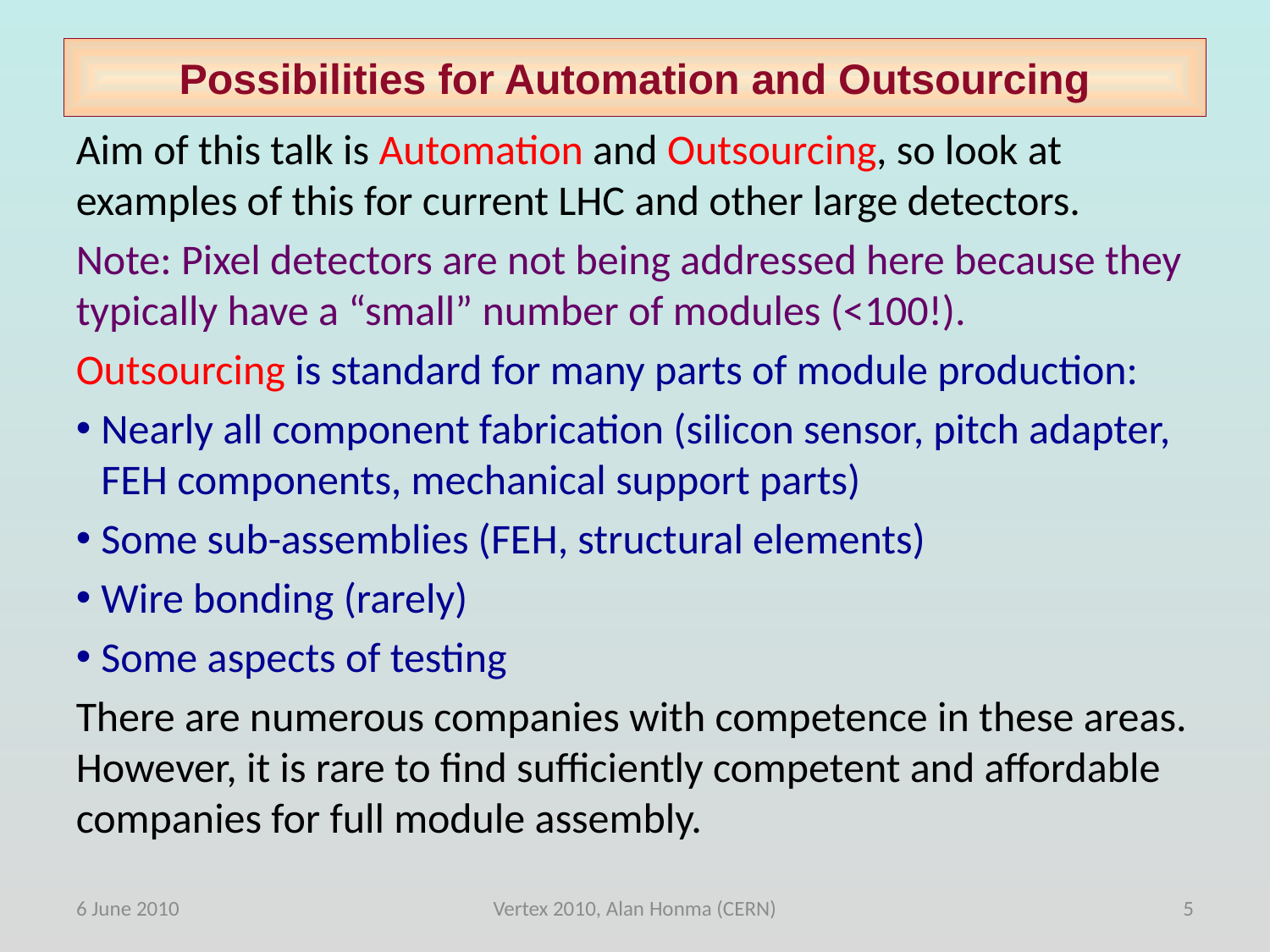

# Possibilities for Automation and Outsourcing
Aim of this talk is Automation and Outsourcing, so look at examples of this for current LHC and other large detectors.
Note: Pixel detectors are not being addressed here because they typically have a “small” number of modules (<100!).
Outsourcing is standard for many parts of module production:
Nearly all component fabrication (silicon sensor, pitch adapter, FEH components, mechanical support parts)
Some sub-assemblies (FEH, structural elements)
Wire bonding (rarely)
Some aspects of testing
There are numerous companies with competence in these areas. However, it is rare to find sufficiently competent and affordable companies for full module assembly.
6 June 2010
Vertex 2010, Alan Honma (CERN)
5